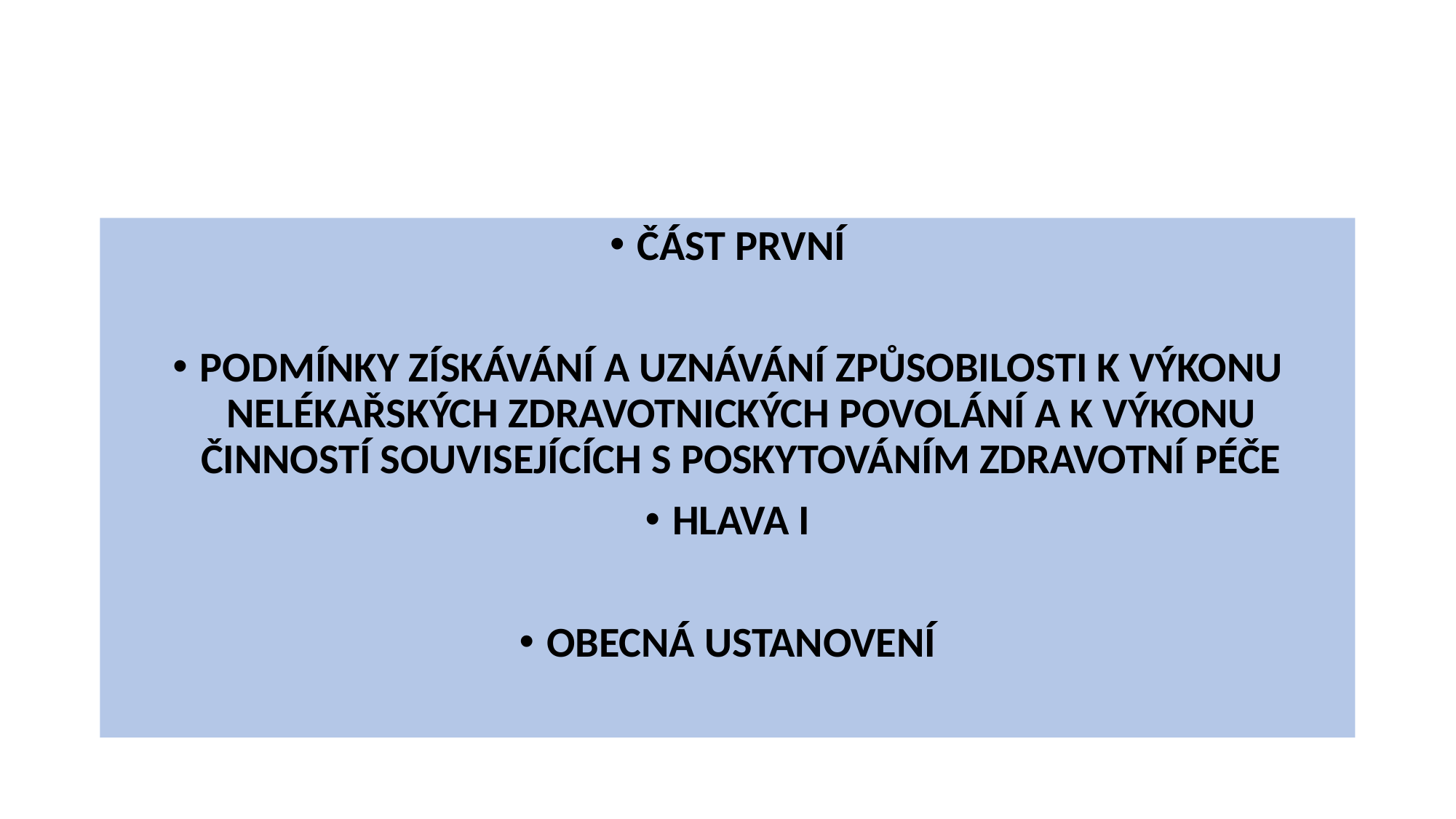

ČÁST PRVNÍ

PODMÍNKY ZÍSKÁVÁNÍ A UZNÁVÁNÍ ZPŮSOBILOSTI K VÝKONU NELÉKAŘSKÝCH ZDRAVOTNICKÝCH POVOLÁNÍ A K VÝKONU ČINNOSTÍ SOUVISEJÍCÍCH S POSKYTOVÁNÍM ZDRAVOTNÍ PÉČE
HLAVA I

OBECNÁ USTANOVENÍ